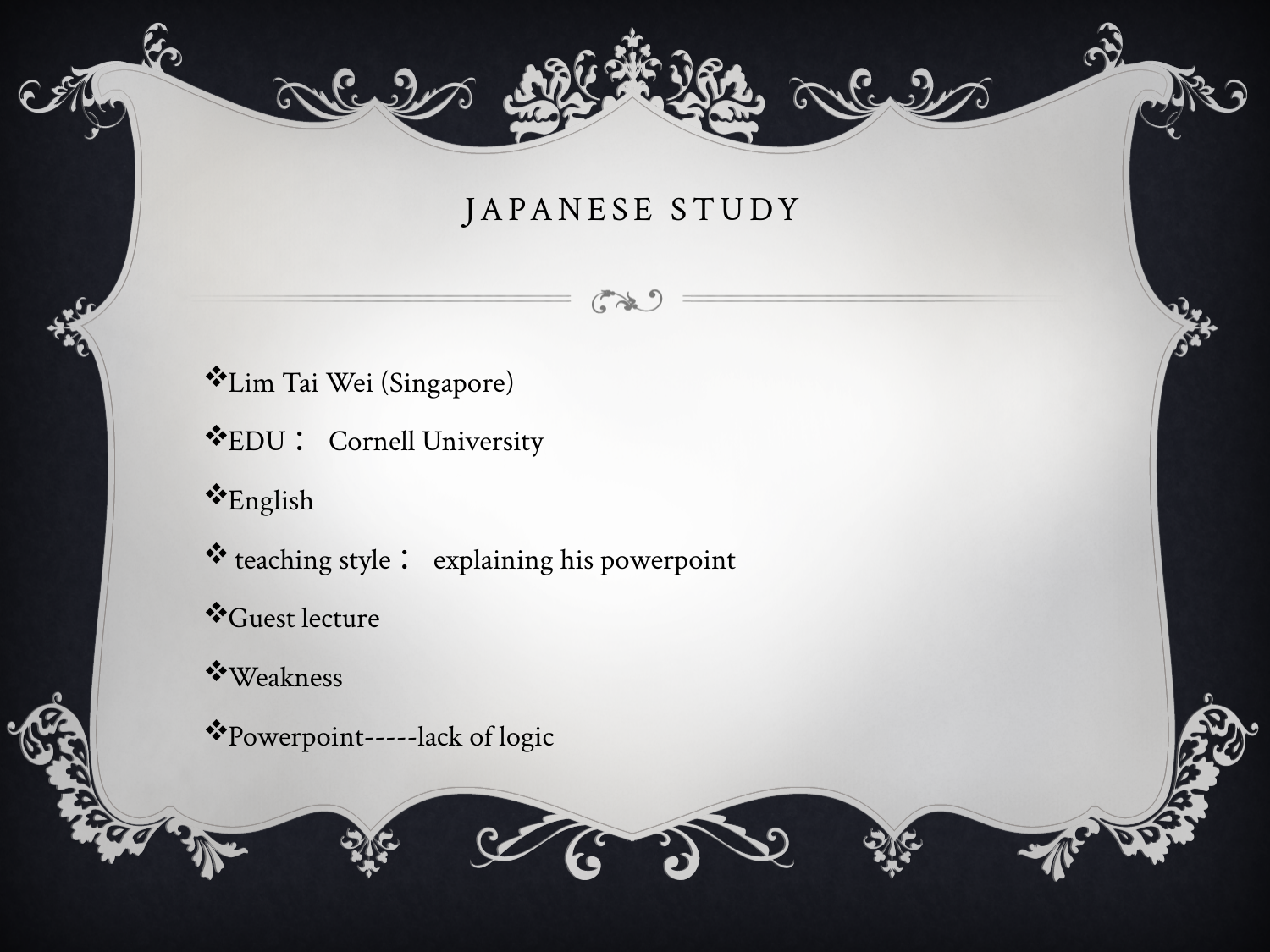

# Japanese study
Lim Tai Wei (Singapore)
EDU：Cornell University
English
 teaching style：explaining his powerpoint
Guest lecture
Weakness
Powerpoint-----lack of logic